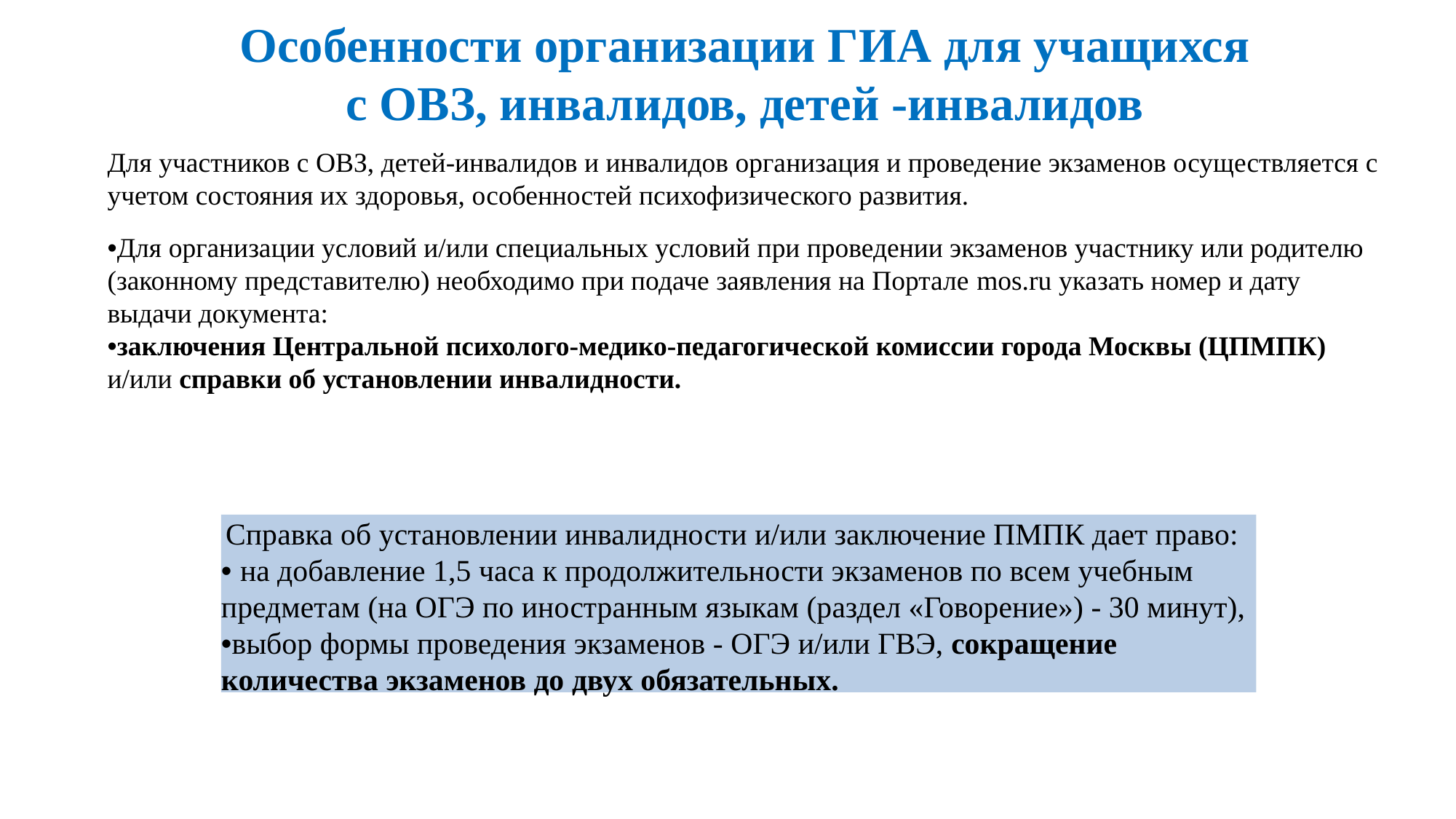

Особенности организации ГИА для учащихся
с ОВЗ, инвалидов, детей -инвалидов
Для участников с ОВЗ, детей-инвалидов и инвалидов организация и проведение экзаменов осуществляется с учетом состояния их здоровья, особенностей психофизического развития.
•Для организации условий и/или специальных условий при проведении экзаменов участнику или родителю (законному представителю) необходимо при подаче заявления на Портале mos.ru указать номер и дату выдачи документа:
•заключения Центральной психолого-медико-педагогической комиссии города Москвы (ЦПМПК) и/или справки об установлении инвалидности.
Справка об установлении инвалидности и/или заключение ПМПК дает право: • на добавление 1,5 часа к продолжительности экзаменов по всем учебным предметам (на ОГЭ по иностранным языкам (раздел «Говорение») - 30 минут), •выбор формы проведения экзаменов - ОГЭ и/или ГВЭ, сокращение количества экзаменов до двух обязательных.